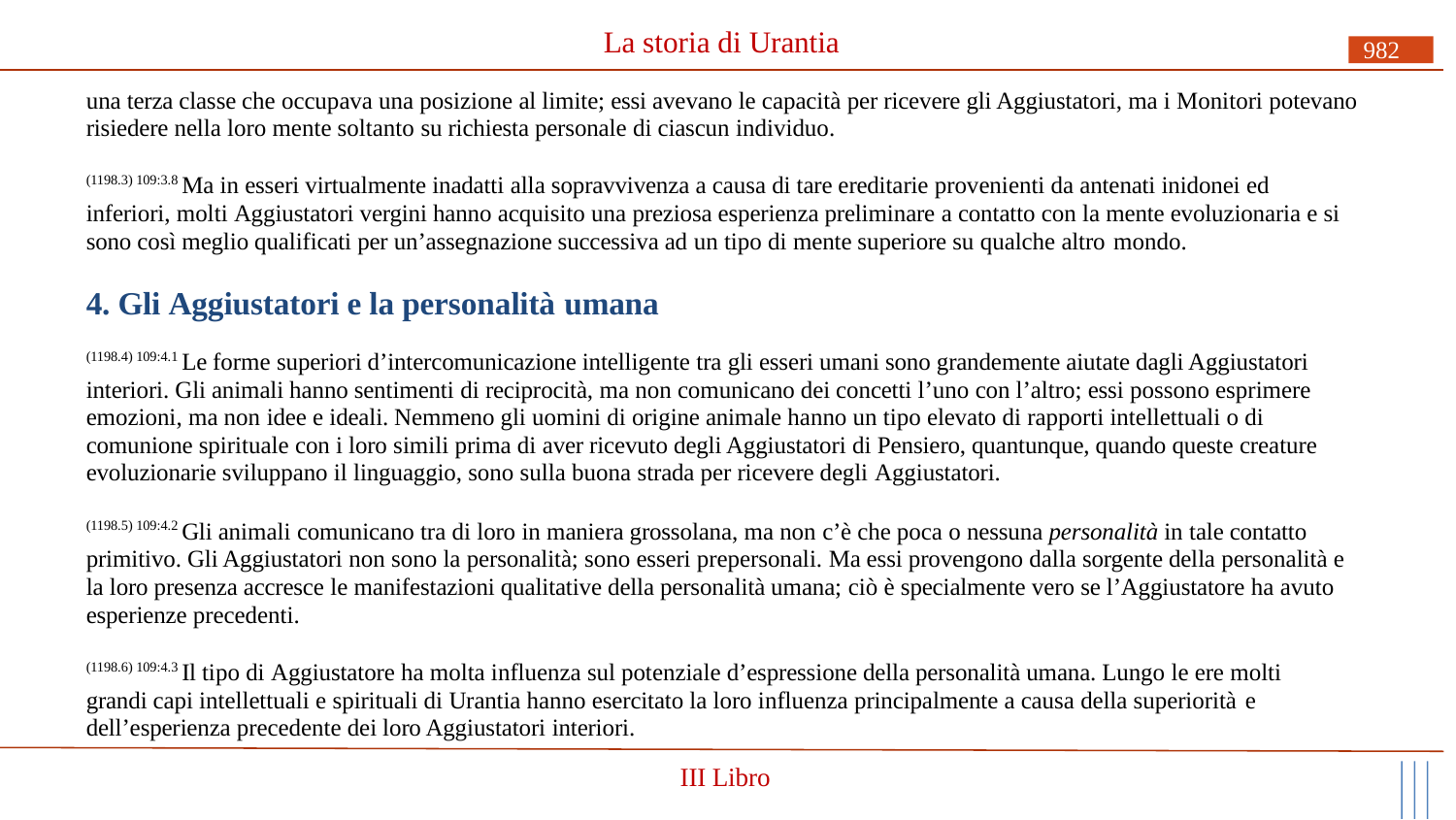

# La storia di Urantia
982

una terza classe che occupava una posizione al limite; essi avevano le capacità per ricevere gli Aggiustatori, ma i Monitori potevano  risiedere nella loro mente soltanto su richiesta personale di ciascun individuo.

(1198.3) 109:3.8 Ma in esseri virtualmente inadatti alla sopravvivenza a causa di tare ereditarie provenienti da antenati inidonei ed  inferiori, molti Aggiustatori vergini hanno acquisito una preziosa esperienza preliminare a contatto con la mente evoluzionaria e si  sono così meglio qualificati per un’assegnazione successiva ad un tipo di mente superiore su qualche altro mondo.

4. Gli Aggiustatori e la personalità umana
(1198.4) 109:4.1 Le forme superiori d’intercomunicazione intelligente tra gli esseri umani sono grandemente aiutate dagli Aggiustatori  interiori. Gli animali hanno sentimenti di reciprocità, ma non comunicano dei concetti l’uno con l’altro; essi possono esprimere  emozioni, ma non idee e ideali. Nemmeno gli uomini di origine animale hanno un tipo elevato di rapporti intellettuali o di  comunione spirituale con i loro simili prima di aver ricevuto degli Aggiustatori di Pensiero, quantunque, quando queste creature  evoluzionarie sviluppano il linguaggio, sono sulla buona strada per ricevere degli Aggiustatori.

(1198.5) 109:4.2 Gli animali comunicano tra di loro in maniera grossolana, ma non c’è che poca o nessuna personalità in tale contatto  primitivo. Gli Aggiustatori non sono la personalità; sono esseri prepersonali. Ma essi provengono dalla sorgente della personalità e  la loro presenza accresce le manifestazioni qualitative della personalità umana; ciò è specialmente vero se l’Aggiustatore ha avuto  esperienze precedenti.

(1198.6) 109:4.3 Il tipo di Aggiustatore ha molta influenza sul potenziale d’espressione della personalità umana. Lungo le ere molti  grandi capi intellettuali e spirituali di Urantia hanno esercitato la loro influenza principalmente a causa della superiorità e
dell’esperienza precedente dei loro Aggiustatori interiori.

III Libro